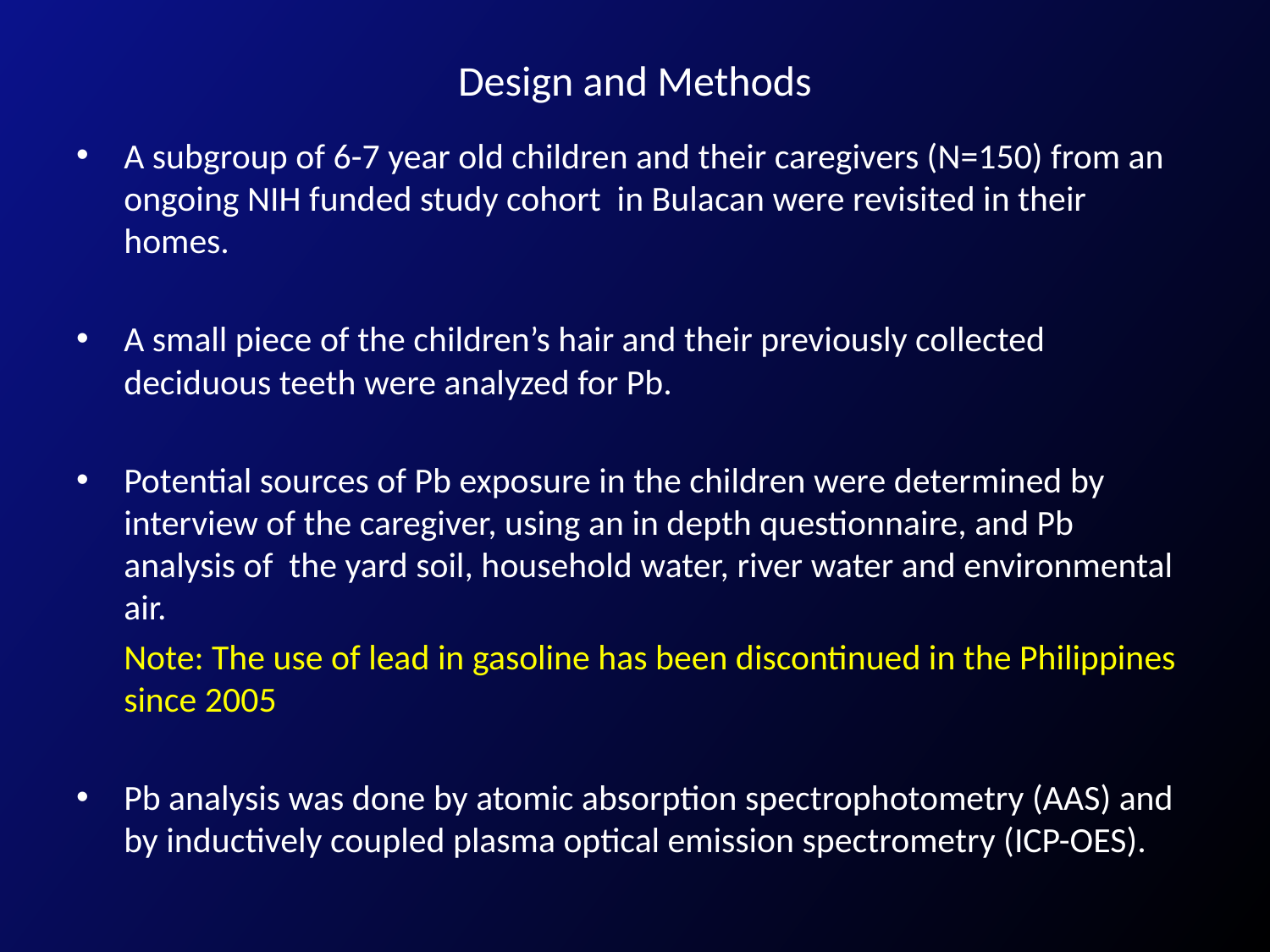

# Design and Methods
A subgroup of 6-7 year old children and their caregivers (N=150) from an ongoing NIH funded study cohort  in Bulacan were revisited in their homes.

A small piece of the children’s hair and their previously collected deciduous teeth were analyzed for Pb.

Potential sources of Pb exposure in the children were determined by interview of the caregiver, using an in depth questionnaire, and Pb analysis of  the yard soil, household water, river water and environmental air.
	Note: The use of lead in gasoline has been discontinued in the Philippines since 2005

Pb analysis was done by atomic absorption spectrophotometry (AAS) and by inductively coupled plasma optical emission spectrometry (ICP-OES).